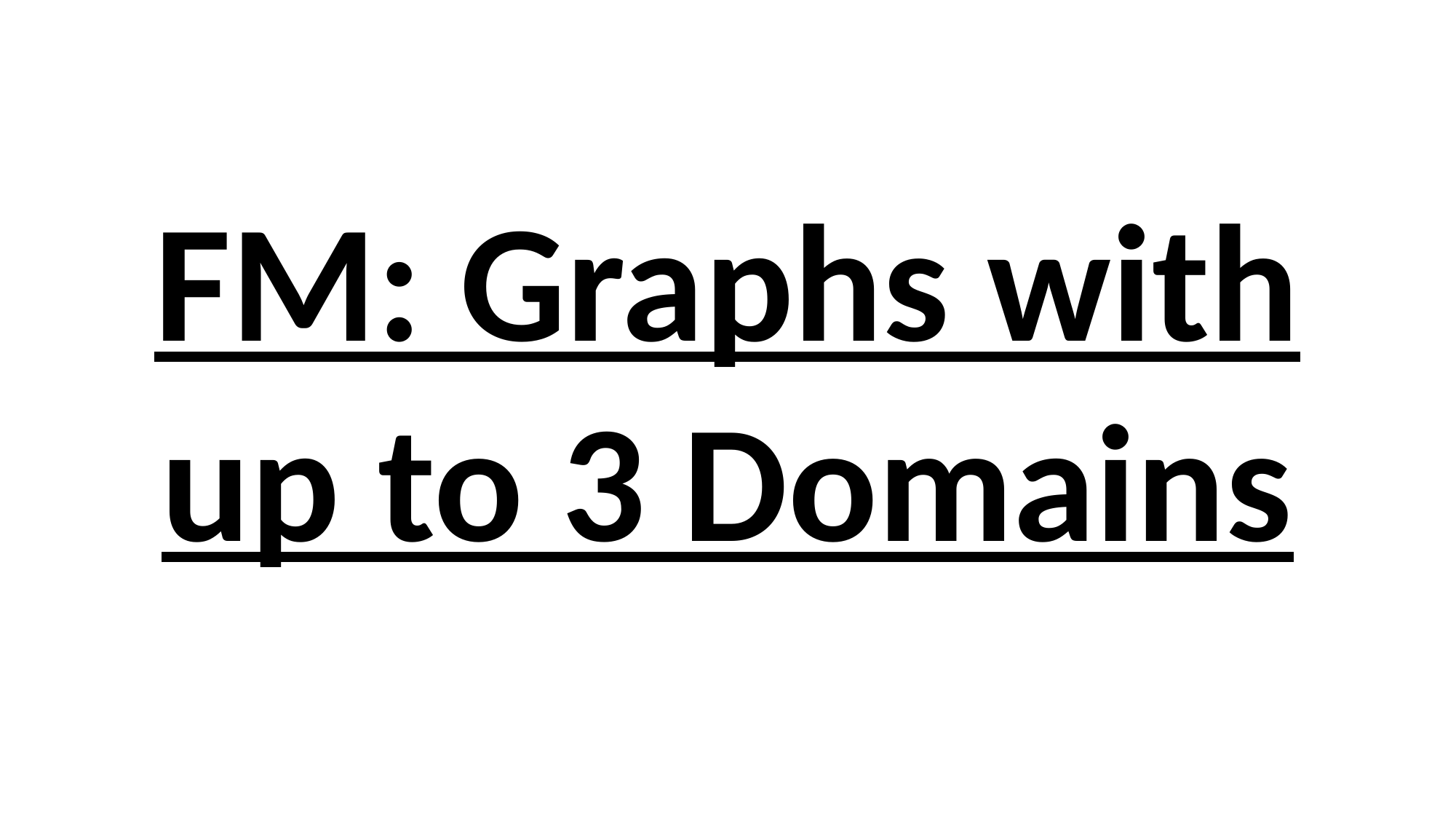

FM: Graphs with up to 3 Domains